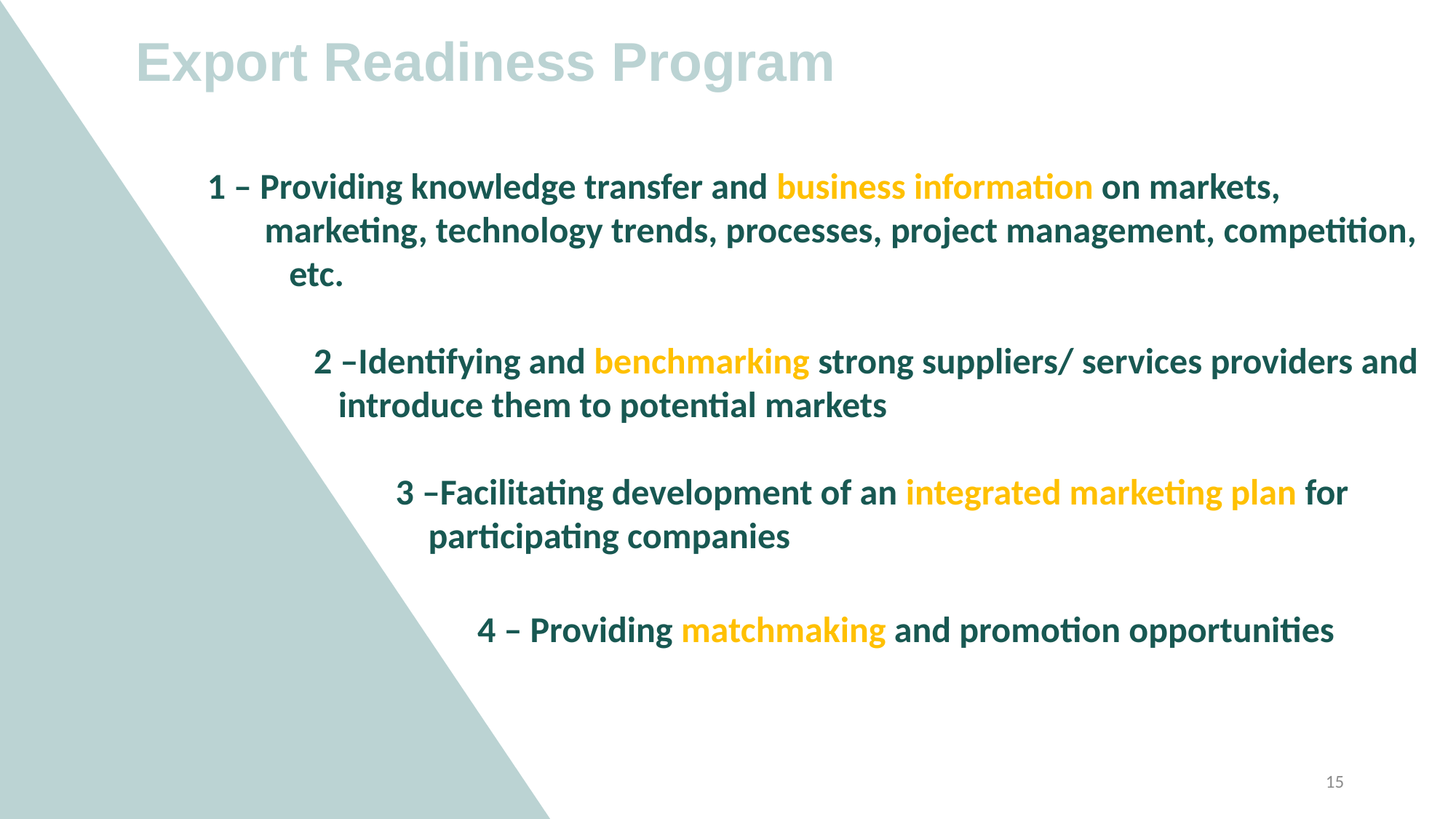

Export Readiness Program

1 – Providing knowledge transfer and business information on markets,
       marketing, technology trends, processes, project management, competition,
          etc.

             2 –Identifying and benchmarking strong suppliers/ services providers and
                introduce them to potential markets

                       3 –Facilitating development of an integrated marketing plan for
                           participating companies

                                 4 – Providing matchmaking and promotion opportunities
15